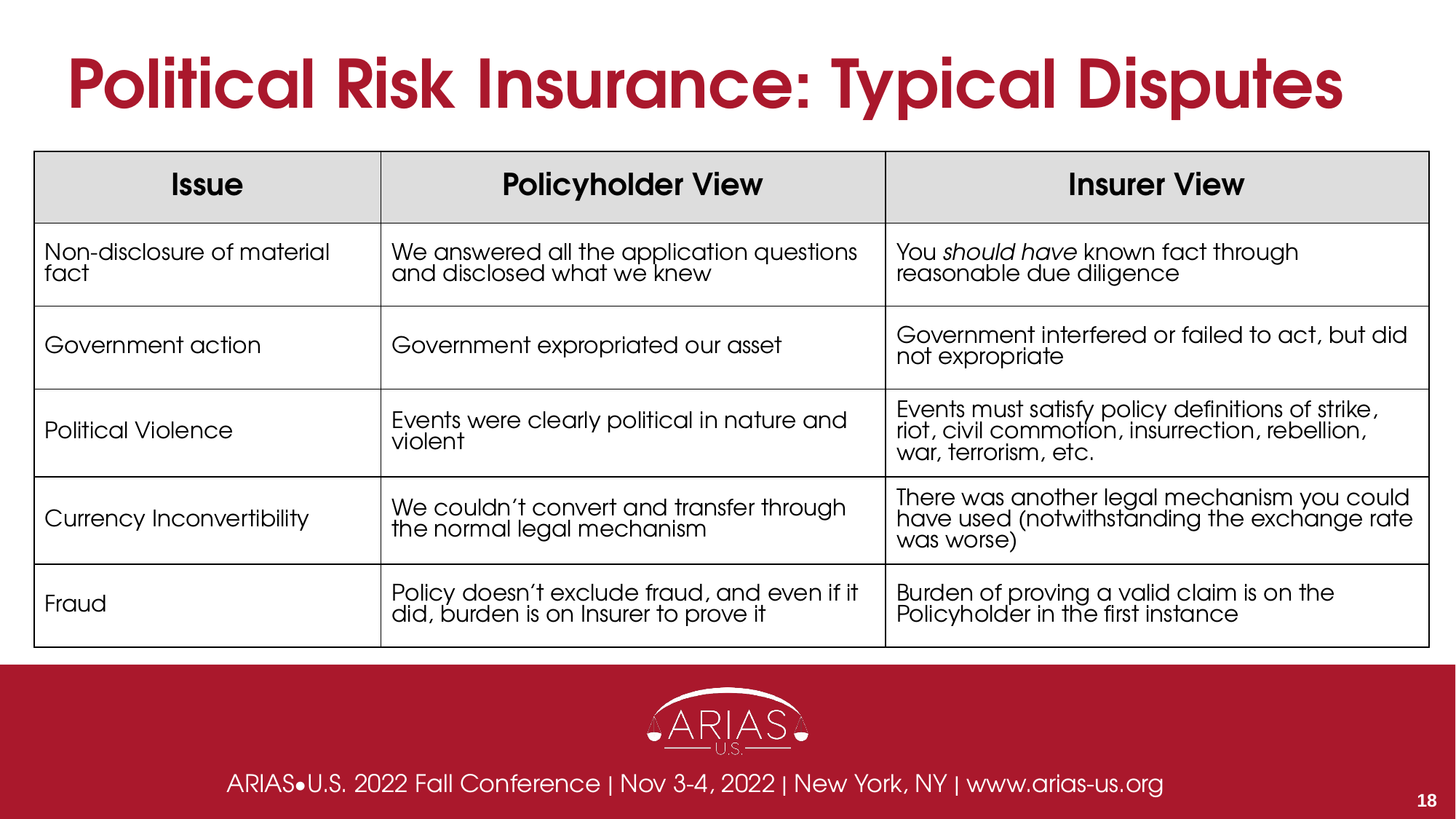

# Political Risk Insurance: Typical Disputes
| Issue | Policyholder View | Insurer View |
| --- | --- | --- |
| Non-disclosure of material fact | We answered all the application questions and disclosed what we knew | You should have known fact through reasonable due diligence |
| Government action | Government expropriated our asset | Government interfered or failed to act, but did not expropriate |
| Political Violence | Events were clearly political in nature and violent | Events must satisfy policy definitions of strike, riot, civil commotion, insurrection, rebellion, war, terrorism, etc. |
| Currency Inconvertibility | We couldn’t convert and transfer through the normal legal mechanism | There was another legal mechanism you could have used (notwithstanding the exchange rate was worse) |
| Fraud | Policy doesn’t exclude fraud, and even if it did, burden is on Insurer to prove it | Burden of proving a valid claim is on the Policyholder in the first instance |
18